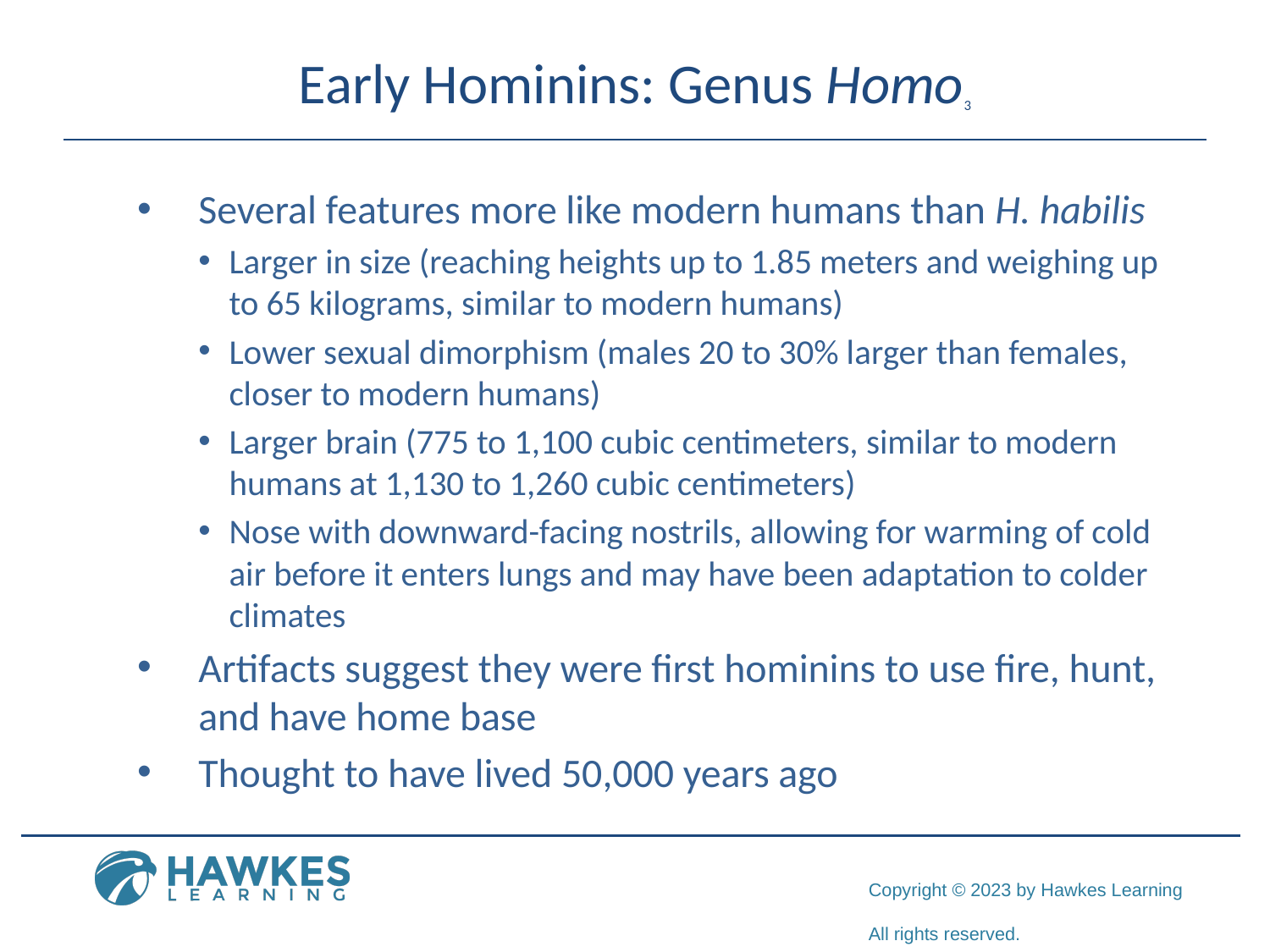

# Early Hominins: Genus Homo3
Several features more like modern humans than H. habilis
Larger in size (reaching heights up to 1.85 meters and weighing up to 65 kilograms, similar to modern humans)
Lower sexual dimorphism (males 20 to 30% larger than females, closer to modern humans)
Larger brain (775 to 1,100 cubic centimeters, similar to modern humans at 1,130 to 1,260 cubic centimeters)
Nose with downward-facing nostrils, allowing for warming of cold air before it enters lungs and may have been adaptation to colder climates
Artifacts suggest they were first hominins to use fire, hunt, and have home base
Thought to have lived 50,000 years ago